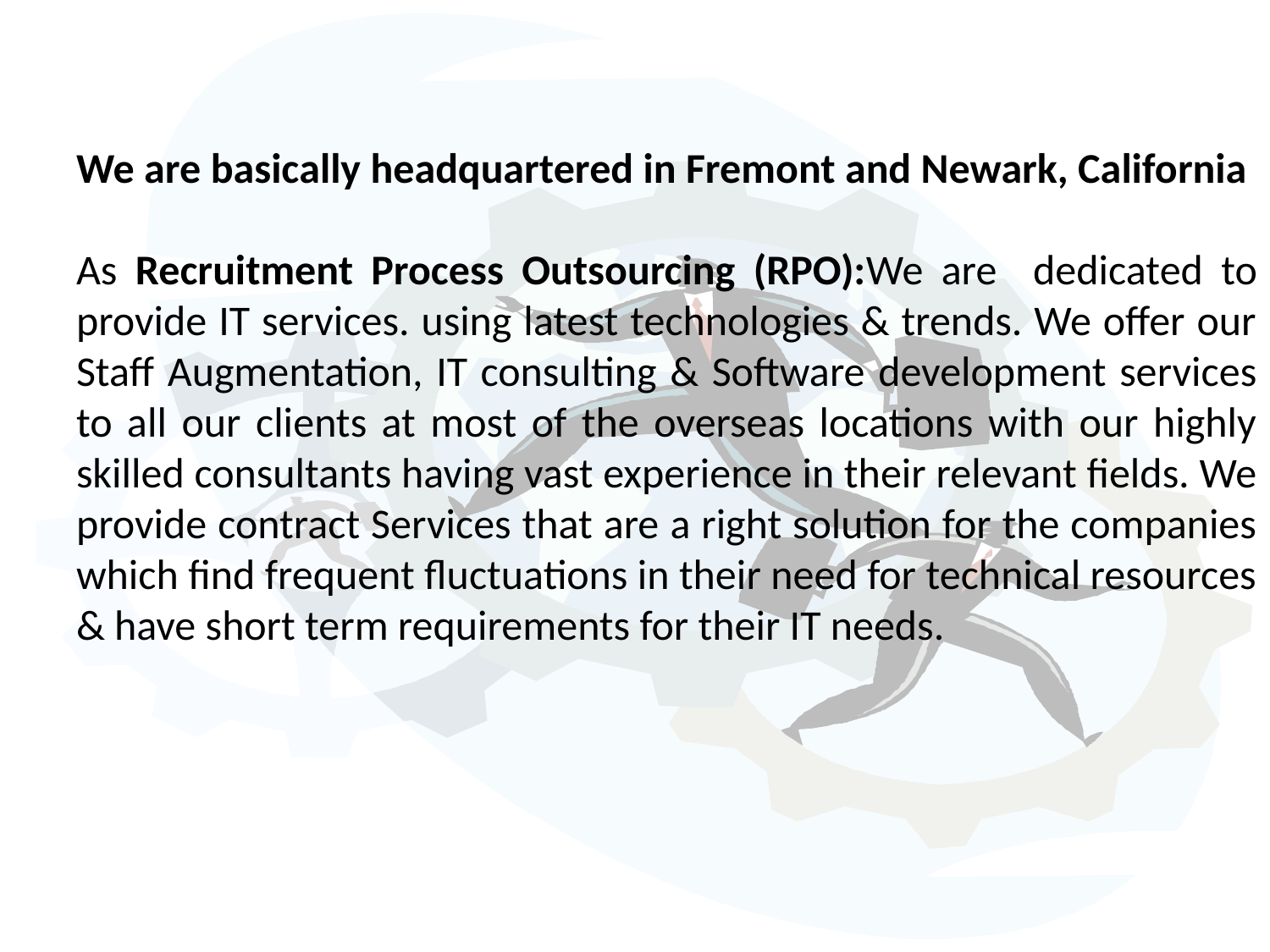

# We are basically headquartered in Fremont and Newark, California  As Recruitment Process Outsourcing (RPO):We are  dedicated to provide IT services. using latest technologies & trends. We offer our Staff Augmentation, IT consulting & Software development services to all our clients at most of the overseas locations with our highly skilled consultants having vast experience in their relevant fields. We provide contract Services that are a right solution for the companies which find frequent fluctuations in their need for technical resources & have short term requirements for their IT needs.